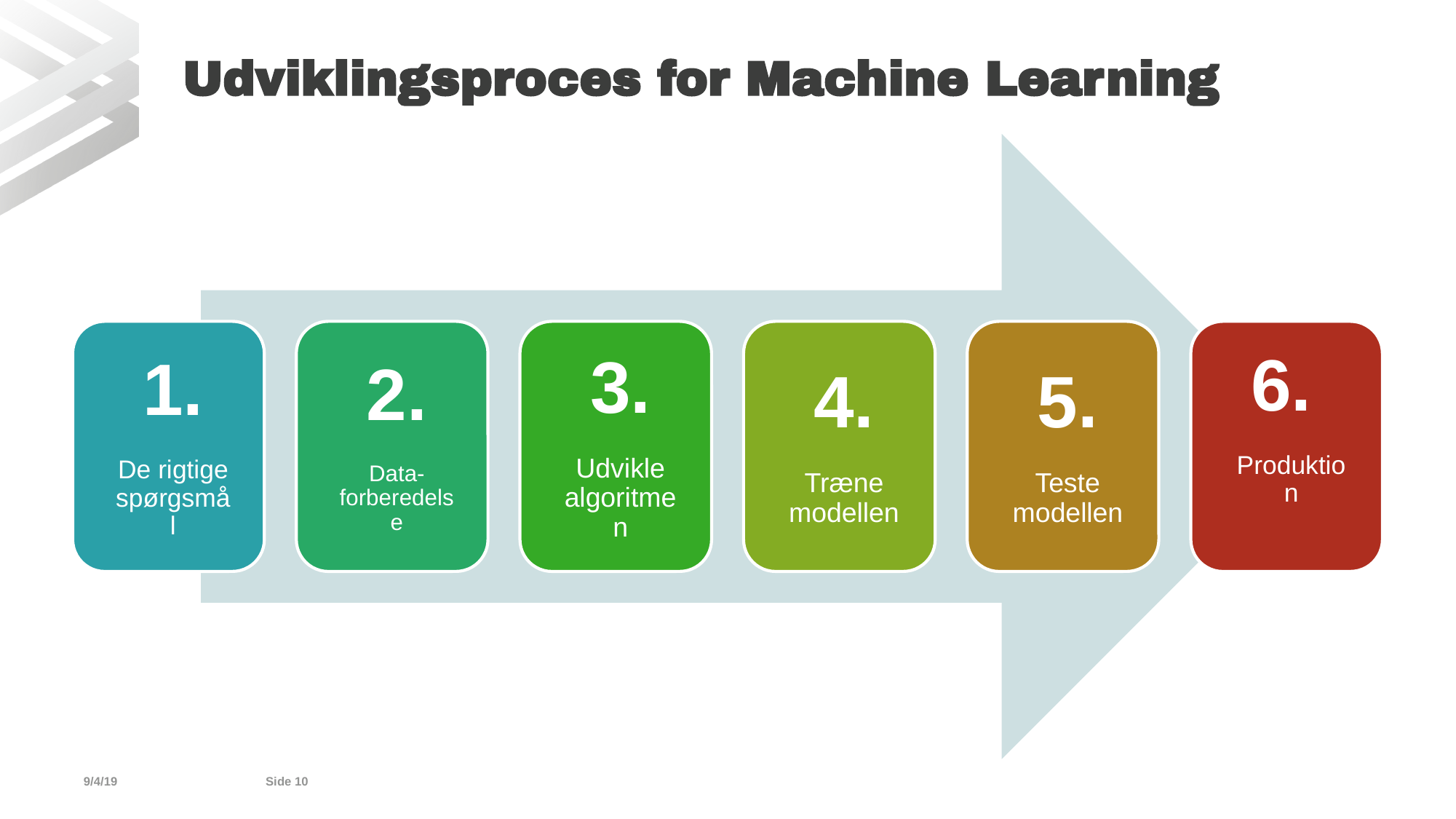

# Udviklingsproces for Machine Learning
1.
De rigtige spørgsmål
2.
Data-forberedelse
3.
Udvikle algoritmen
4.
Træne modellen
5.
Teste modellen
6.
Produktion

9/4/19
Side 10